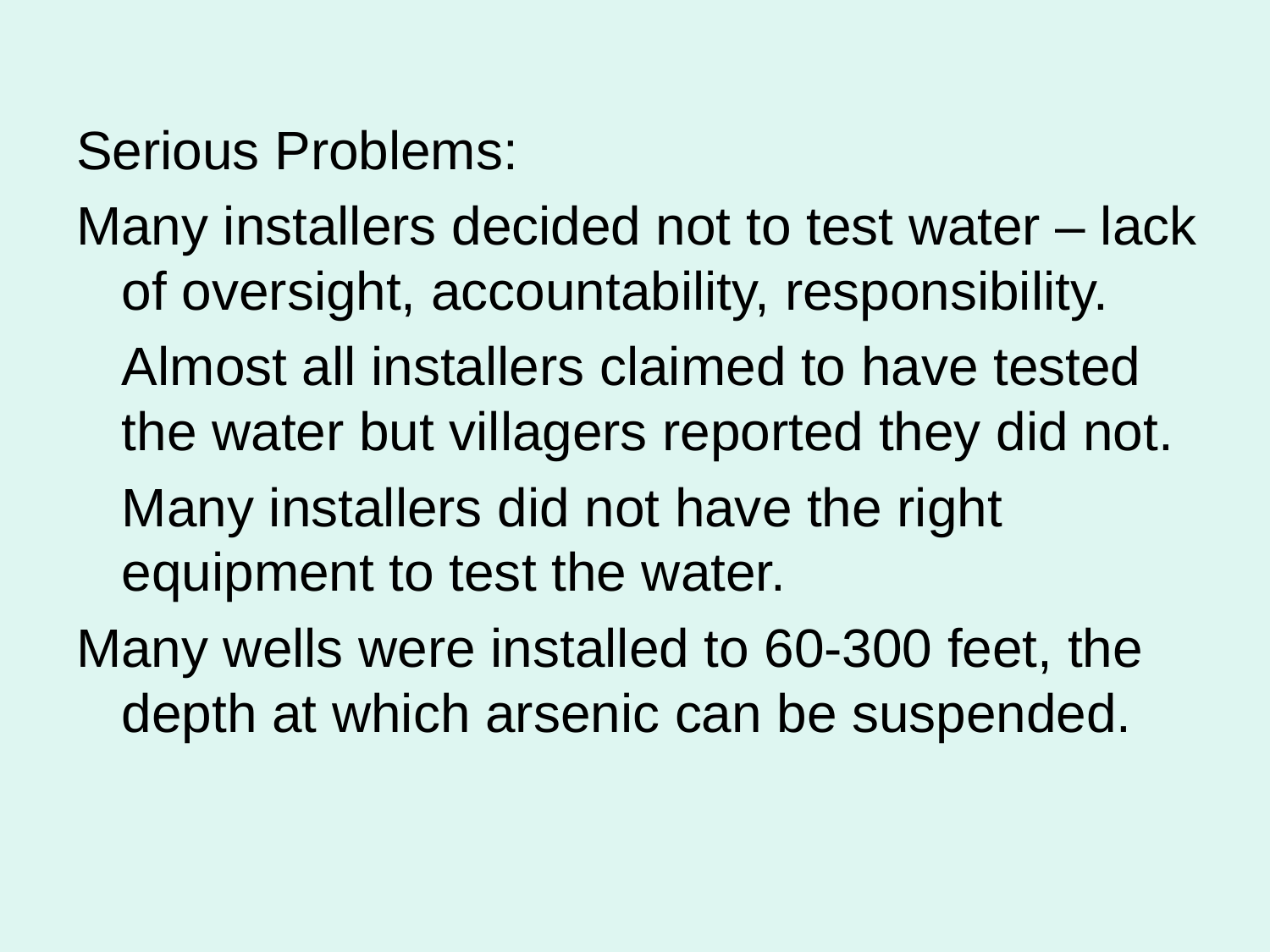

Serious Problems:
Many installers decided not to test water – lack of oversight, accountability, responsibility.
	Almost all installers claimed to have tested the water but villagers reported they did not.
	Many installers did not have the right equipment to test the water.
Many wells were installed to 60-300 feet, the depth at which arsenic can be suspended.